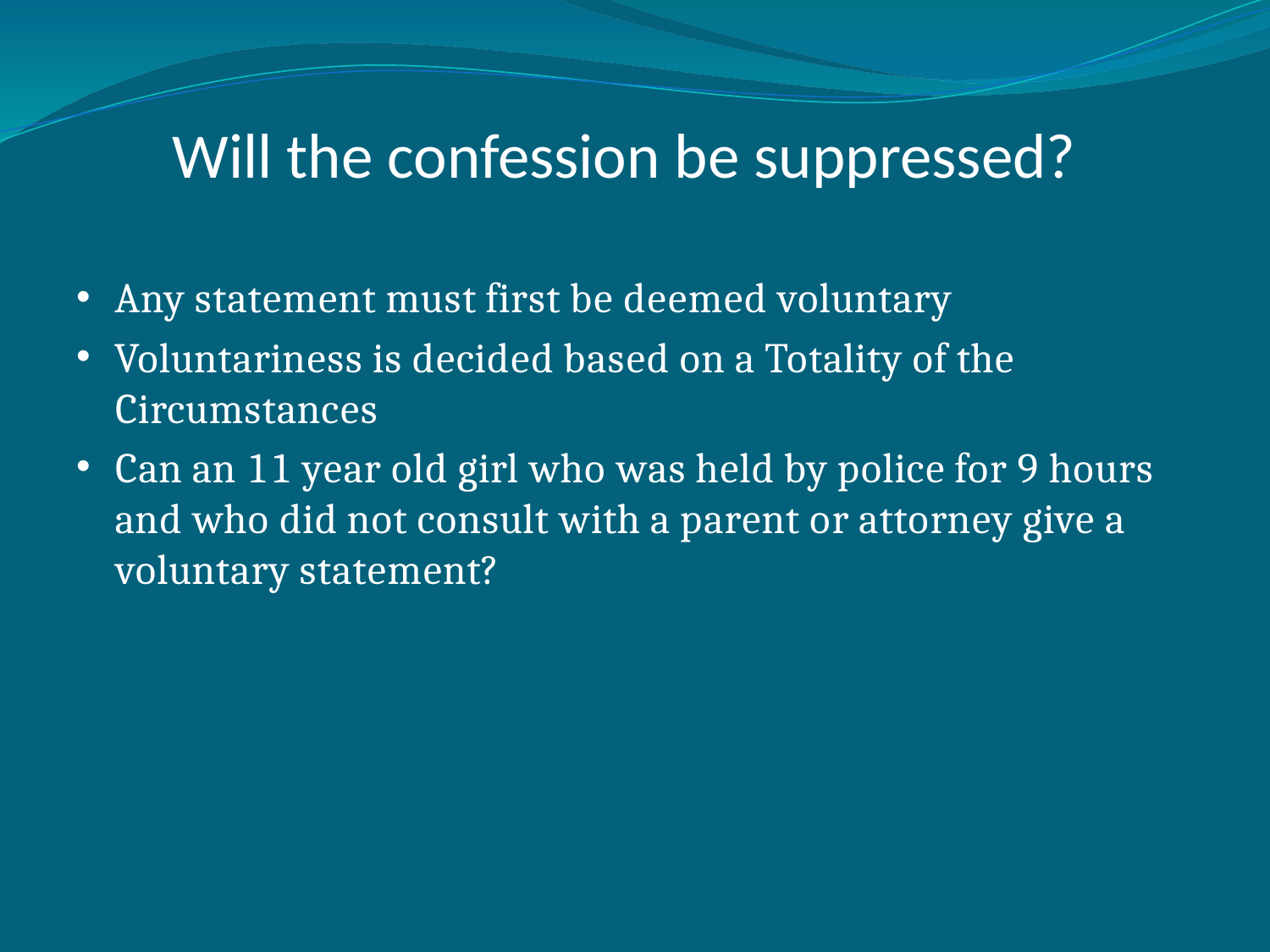

# Will the confession be suppressed?
Any statement must first be deemed voluntary
Voluntariness is decided based on a Totality of the Circumstances
Can an 11 year old girl who was held by police for 9 hours and who did not consult with a parent or attorney give a voluntary statement?